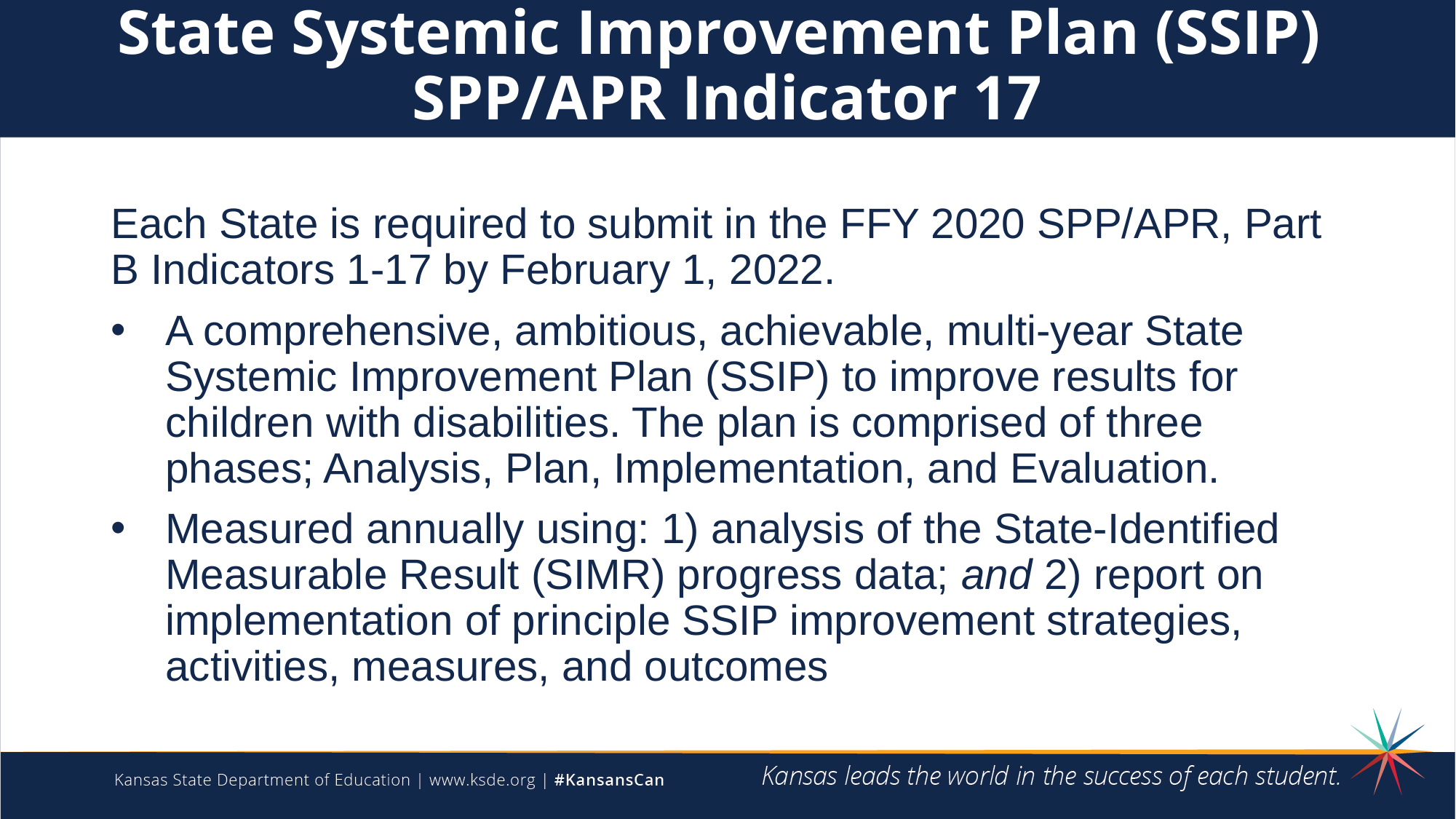

State Systemic Improvement Plan (SSIP)
SPP/APR Indicator 17
Each State is required to submit in the FFY 2020 SPP/APR, Part B Indicators 1-17 by February 1, 2022.
A comprehensive, ambitious, achievable, multi-year State Systemic Improvement Plan (SSIP) to improve results for children with disabilities. The plan is comprised of three phases; Analysis, Plan, Implementation, and Evaluation.
Measured annually using: 1) analysis of the State-Identified Measurable Result (SIMR) progress data; and 2) report on implementation of principle SSIP improvement strategies, activities, measures, and outcomes